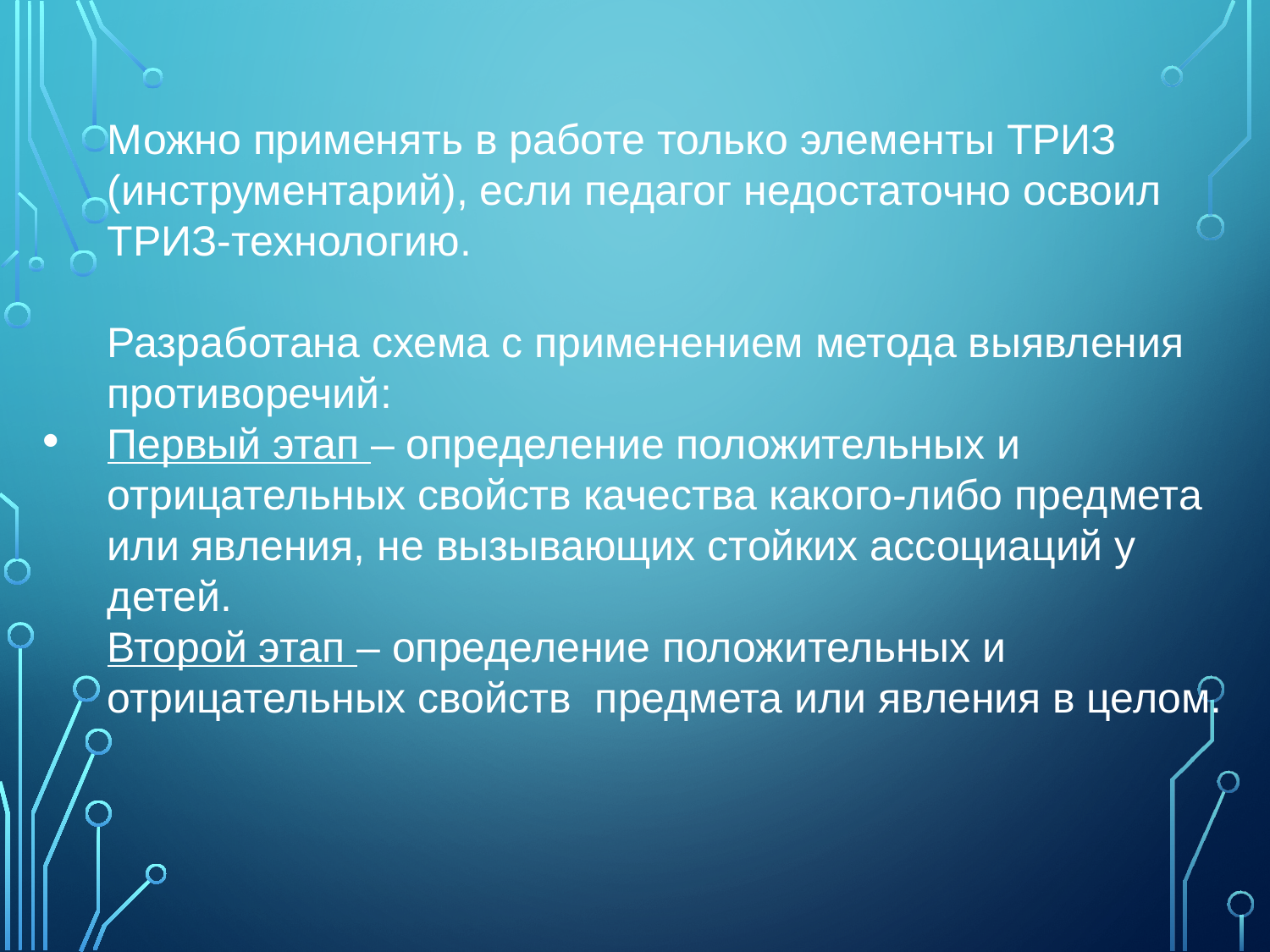

Можно применять в работе только элементы ТРИЗ (инструментарий), если педагог недостаточно освоил ТРИЗ-технологию.

Разработана схема с применением метода выявления противоречий:
Первый этап – определение положительных и отрицательных свойств качества какого-либо предмета или явления, не вызывающих стойких ассоциаций у детей.
Второй этап – определение положительных и отрицательных свойств  предмета или явления в целом.